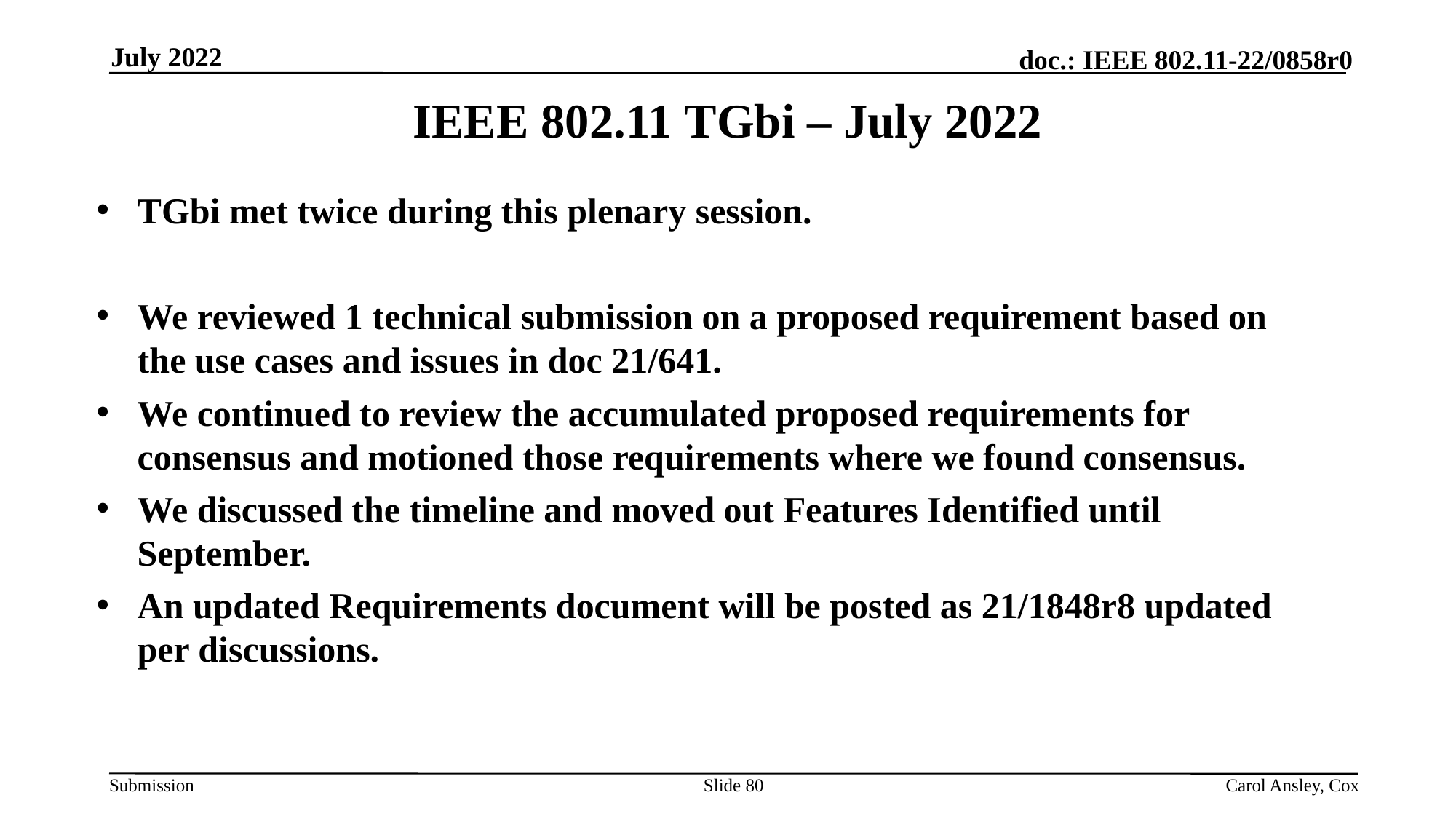

July 2022
IEEE 802.11 TGbi – July 2022
TGbi met twice during this plenary session.

We reviewed 1 technical submission on a proposed requirement based on the use cases and issues in doc 21/641.
We continued to review the accumulated proposed requirements for consensus and motioned those requirements where we found consensus.
We discussed the timeline and moved out Features Identified until September.
An updated Requirements document will be posted as 21/1848r8 updated per discussions.

Slide 80
Carol Ansley, Cox